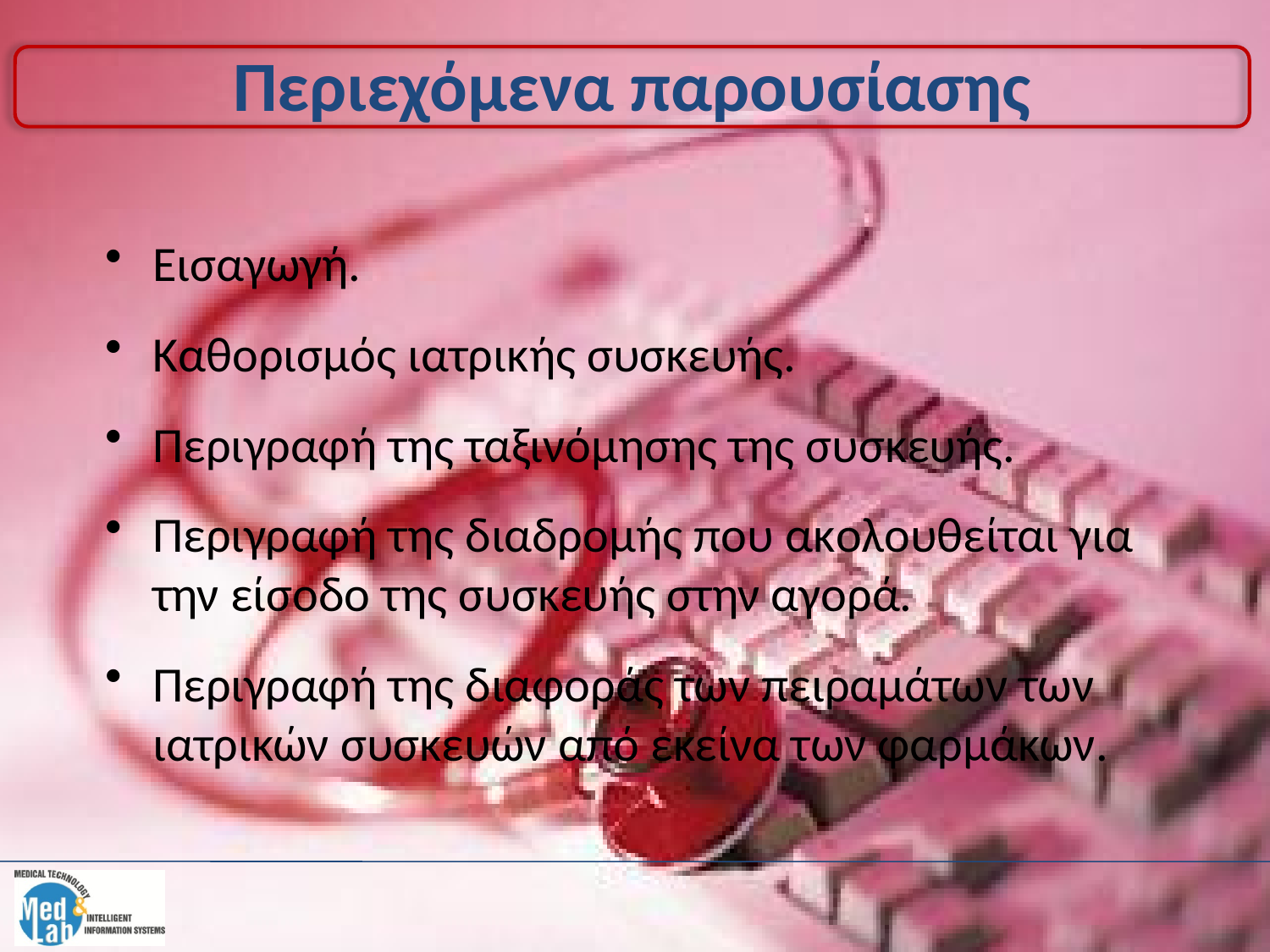

# Περιεχόμενα παρουσίασης

Εισαγωγή.
Καθορισμός ιατρικής συσκευής.
Περιγραφή της ταξινόμησης της συσκευής.
Περιγραφή της διαδρομής που ακoλουθείται για την είσοδο της συσκευής στην αγορά.
Περιγραφή της διαφοράς των πειραμάτων των ιατρικών συσκευών από εκείνα των φαρμάκων.